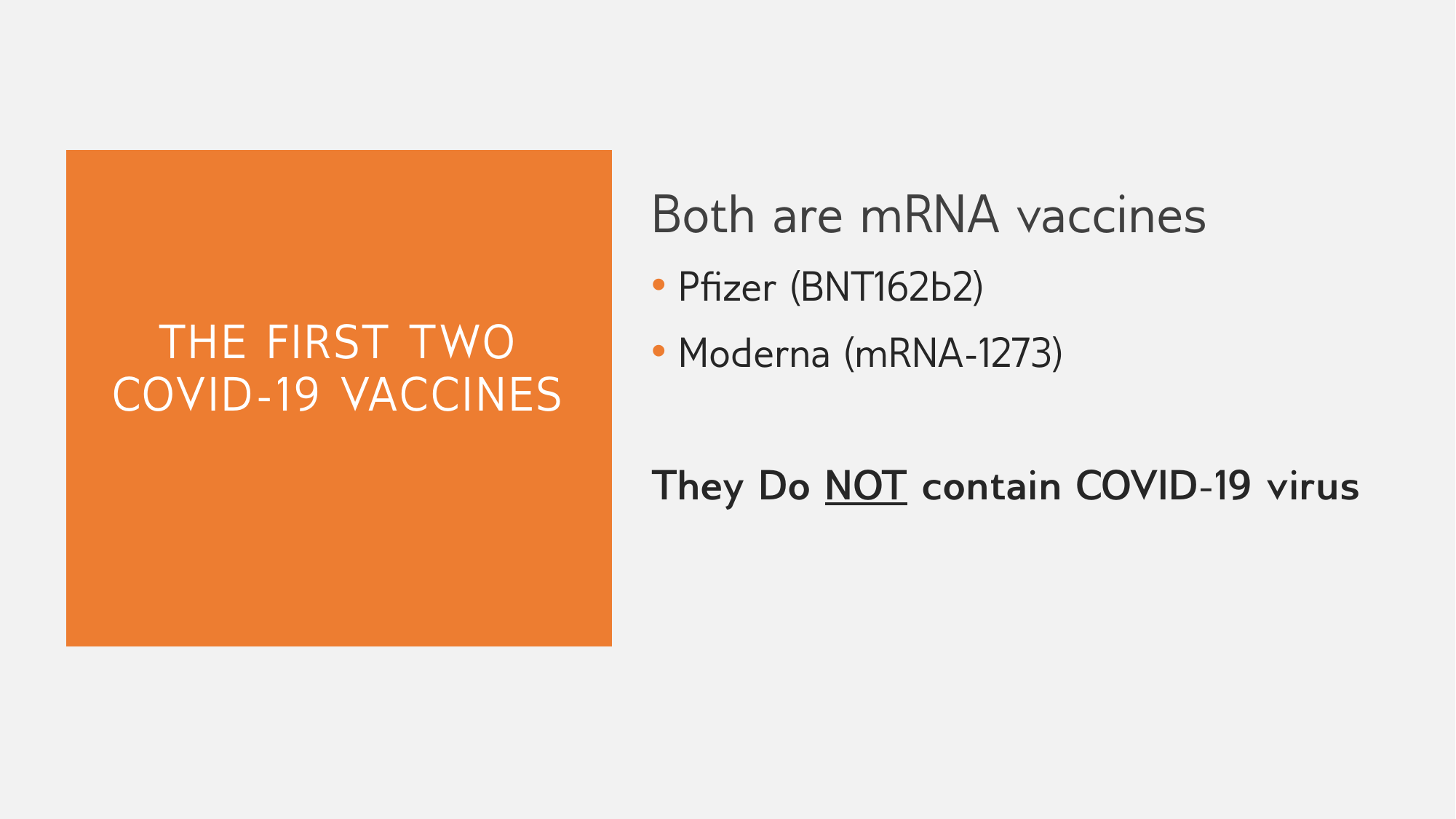

# The First two COVID-19 Vaccines
Both are mRNA vaccines
Pfizer (BNT162b2)
Moderna (mRNA-1273)

They Do NOT contain COVID-19 virus